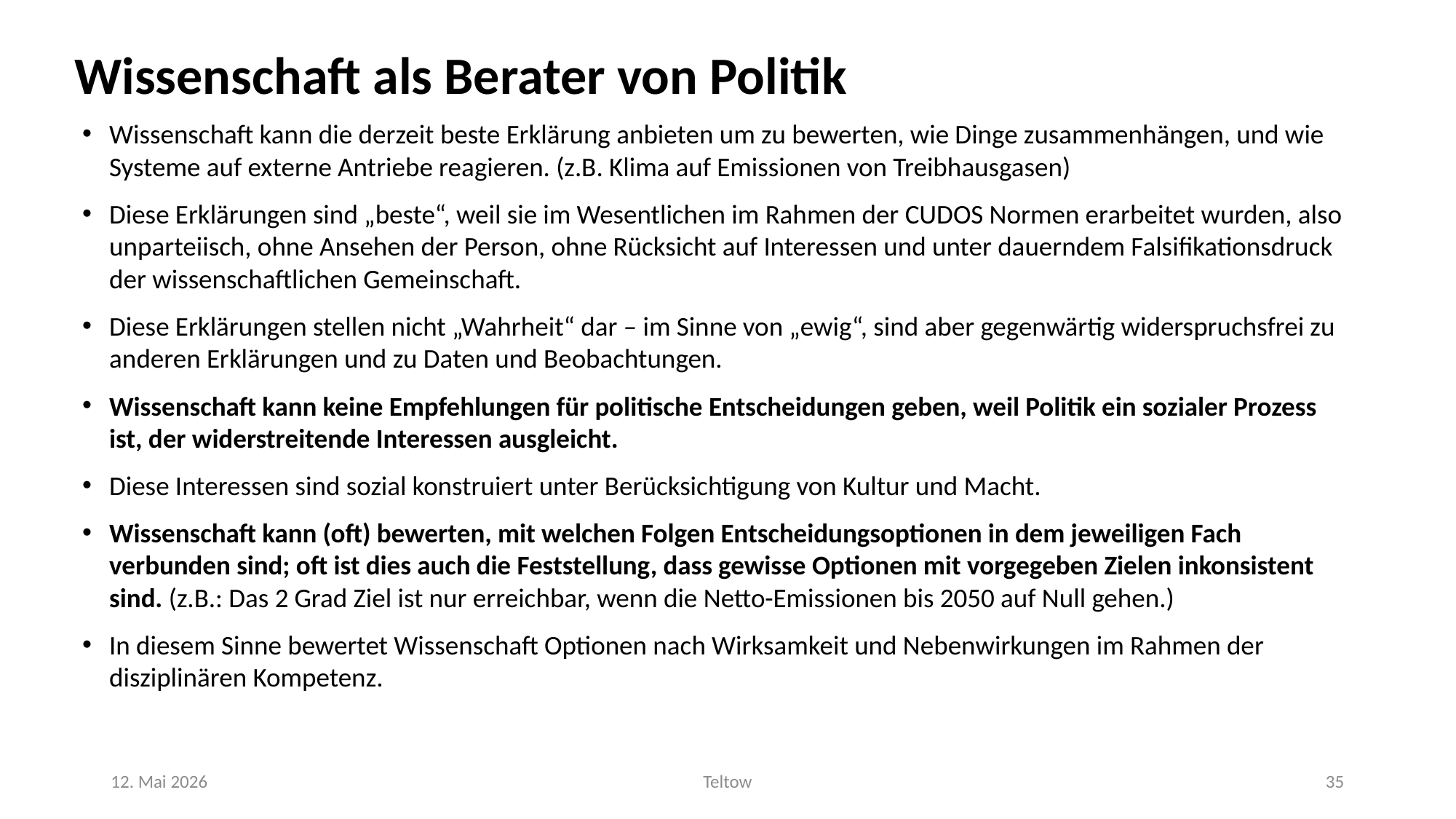

Wissenschaft als Berater von Politik
Wissenschaft kann die derzeit beste Erklärung anbieten um zu bewerten, wie Dinge zusammenhängen, und wie Systeme auf externe Antriebe reagieren. (z.B. Klima auf Emissionen von Treibhausgasen)
Diese Erklärungen sind „beste“, weil sie im Wesentlichen im Rahmen der CUDOS Normen erarbeitet wurden, also unparteiisch, ohne Ansehen der Person, ohne Rücksicht auf Interessen und unter dauerndem Falsifikationsdruck der wissenschaftlichen Gemeinschaft.
Diese Erklärungen stellen nicht „Wahrheit“ dar – im Sinne von „ewig“, sind aber gegenwärtig widerspruchsfrei zu anderen Erklärungen und zu Daten und Beobachtungen.
Wissenschaft kann keine Empfehlungen für politische Entscheidungen geben, weil Politik ein sozialer Prozess ist, der widerstreitende Interessen ausgleicht.
Diese Interessen sind sozial konstruiert unter Berücksichtigung von Kultur und Macht.
Wissenschaft kann (oft) bewerten, mit welchen Folgen Entscheidungsoptionen in dem jeweiligen Fach verbunden sind; oft ist dies auch die Feststellung, dass gewisse Optionen mit vorgegeben Zielen inkonsistent sind. (z.B.: Das 2 Grad Ziel ist nur erreichbar, wenn die Netto-Emissionen bis 2050 auf Null gehen.)
In diesem Sinne bewertet Wissenschaft Optionen nach Wirksamkeit und Nebenwirkungen im Rahmen der disziplinären Kompetenz.
12. Mai 2026
Teltow
35